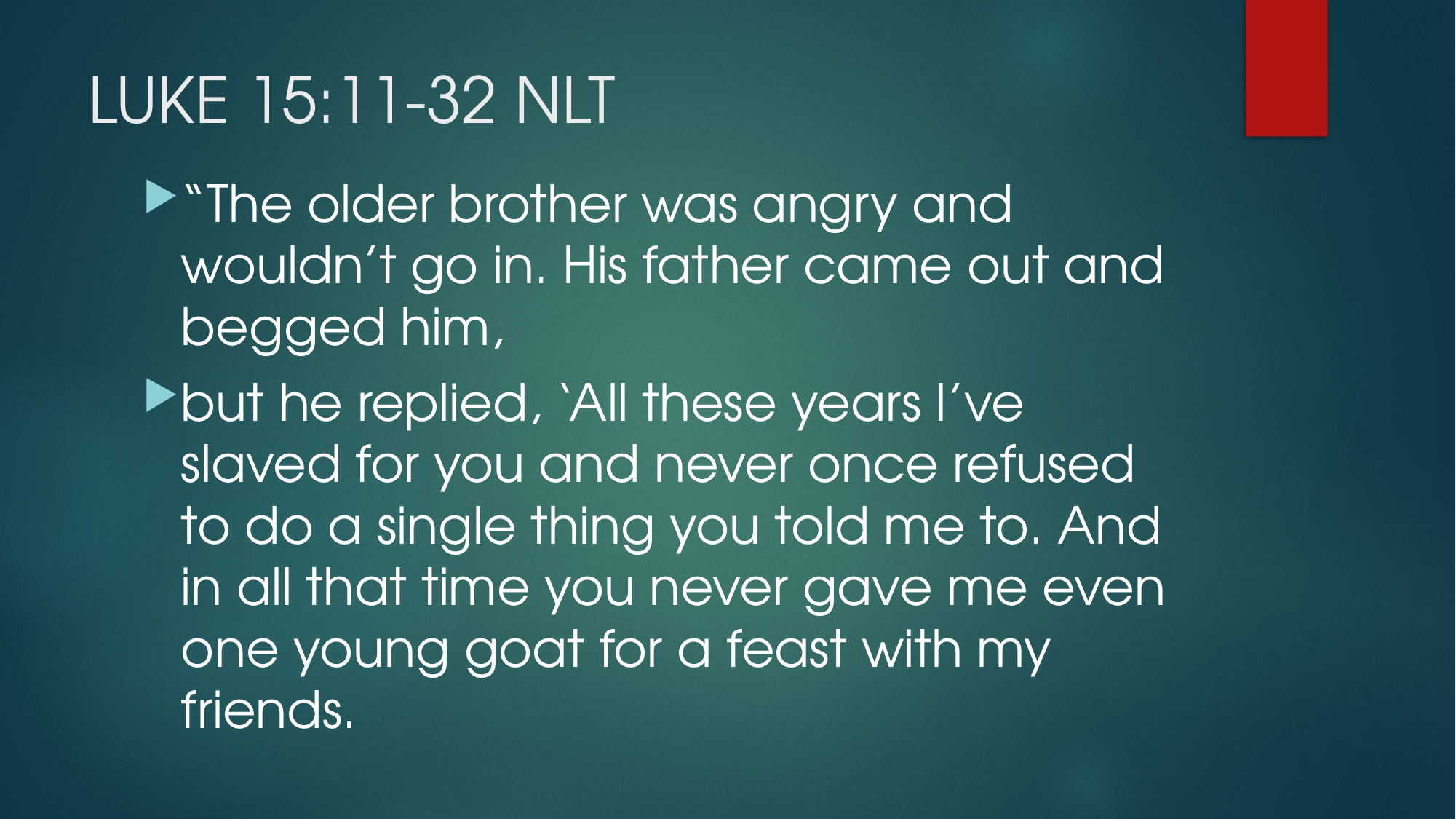

# LUKE 15:11-32 NLT
“The older brother was angry and wouldn’t go in. His father came out and begged him,
but he replied, ‘All these years I’ve slaved for you and never once refused to do a single thing you told me to. And in all that time you never gave me even one young goat for a feast with my friends.